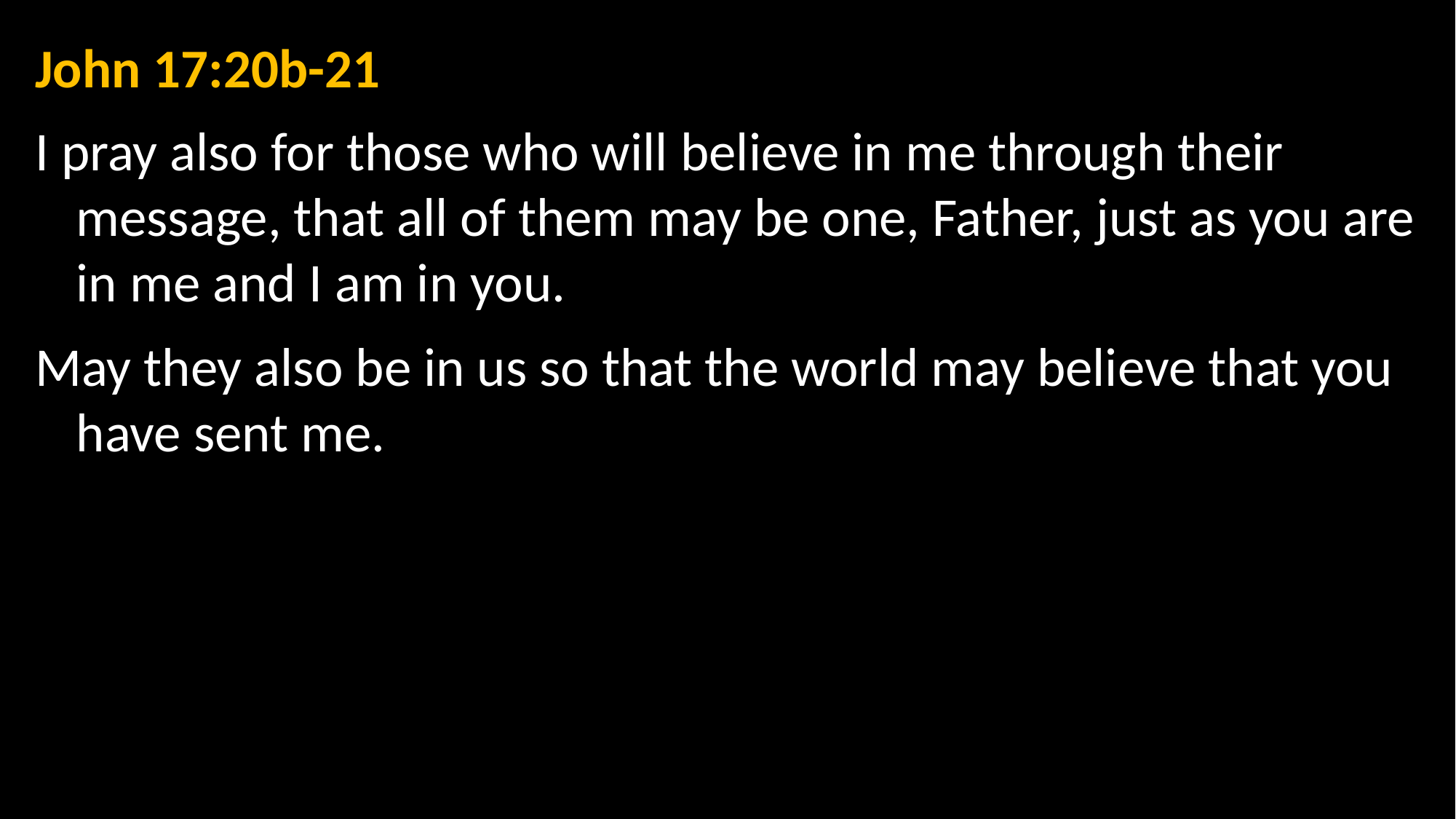

John 17:20b-21
I pray also for those who will believe in me through their message, that all of them may be one, Father, just as you are in me and I am in you.
May they also be in us so that the world may believe that you have sent me.